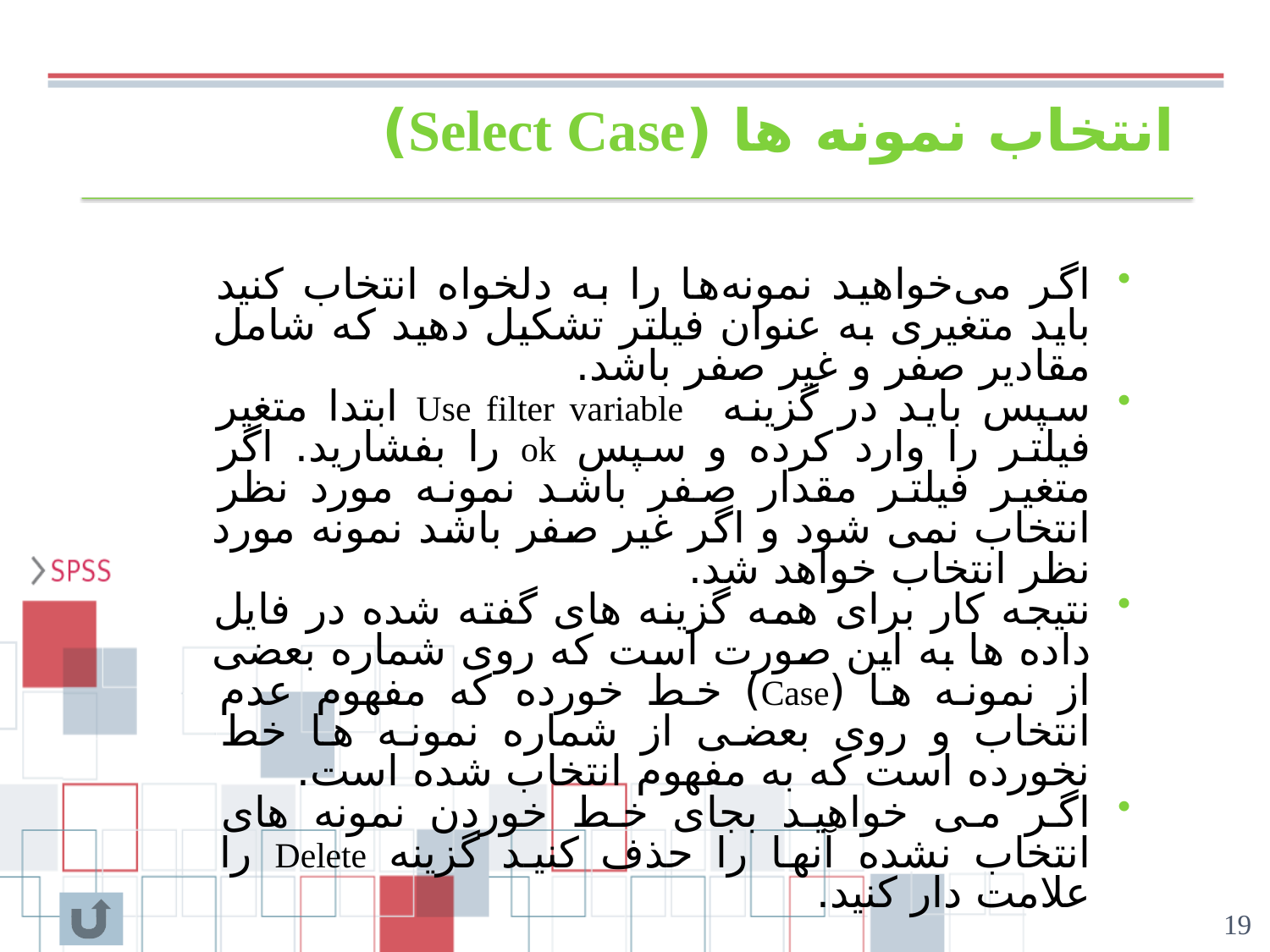

# انتخاب نمونه ها (Select Case)
اگر می‌خواهید نمونه‌ها را به دلخواه انتخاب کنید باید متغیری به عنوان فیلتر تشکیل دهید که شامل مقادیر صفر و غیر صفر باشد.
سپس باید در گزینه  Use filter variable ابتدا متغیر فیلتر را وارد کرده و سپس ok را بفشارید. اگر متغیر فیلتر مقدار صفر باشد نمونه مورد نظر انتخاب نمی شود و اگر غیر صفر باشد نمونه مورد نظر انتخاب خواهد شد.
نتیجه کار برای همه گزینه های گفته شده در فایل داده ها به این صورت است كه روی شماره بعضی از نمونه ها (Case) خط خورده كه مفهوم عدم انتخاب و روی بعضی از شماره نمونه ها خط نخورده است كه به مفهوم انتخاب شده است.
اگر می خواهید بجای خط خوردن نمونه های انتخاب نشده آنها را حذف کنید گزینه Delete را علامت دار کنید.

19